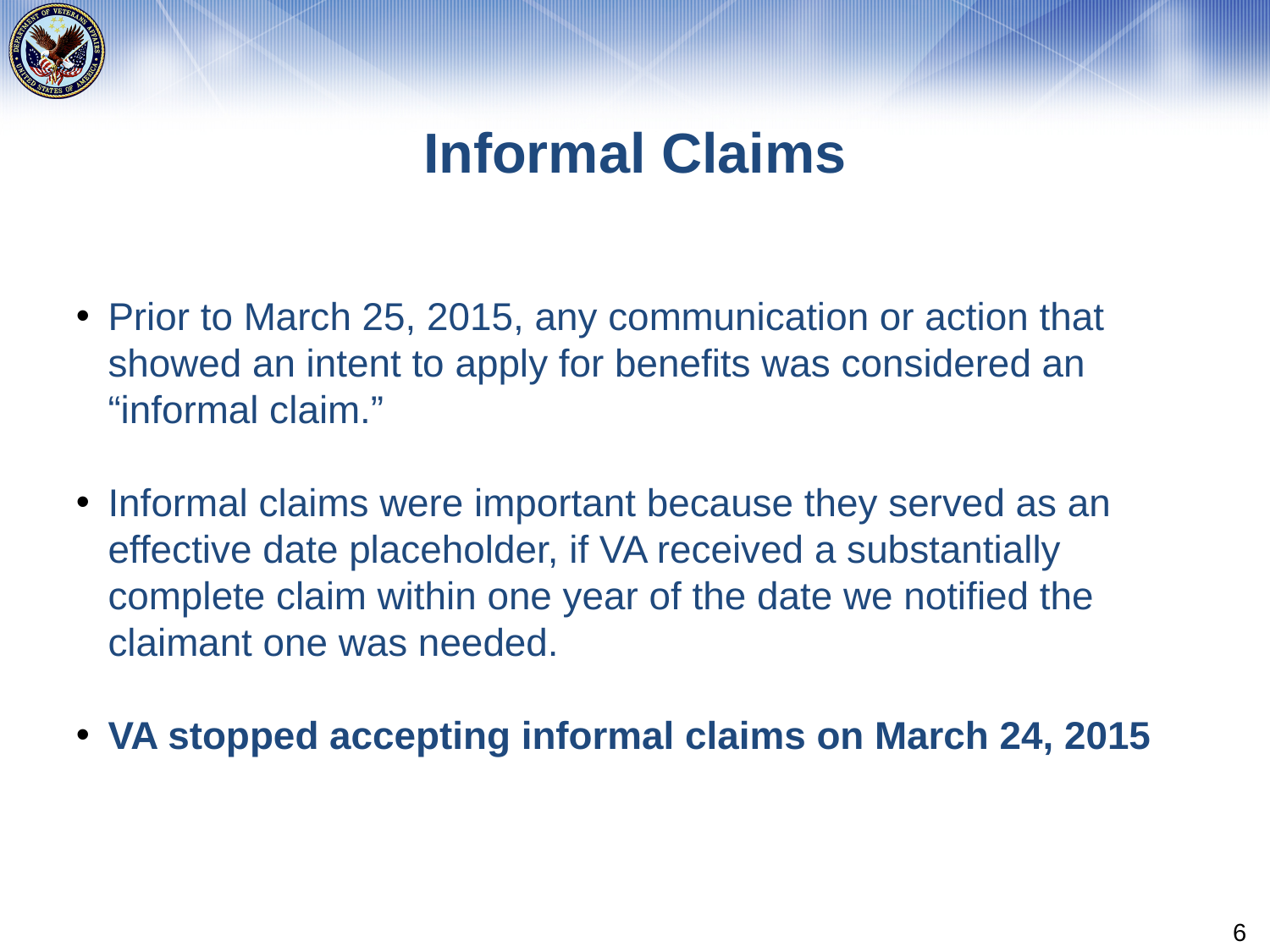

# Informal Claims
Prior to March 25, 2015, any communication or action that showed an intent to apply for benefits was considered an “informal claim.”

Informal claims were important because they served as an effective date placeholder, if VA received a substantially complete claim within one year of the date we notified the claimant one was needed.

VA stopped accepting informal claims on March 24, 2015

6